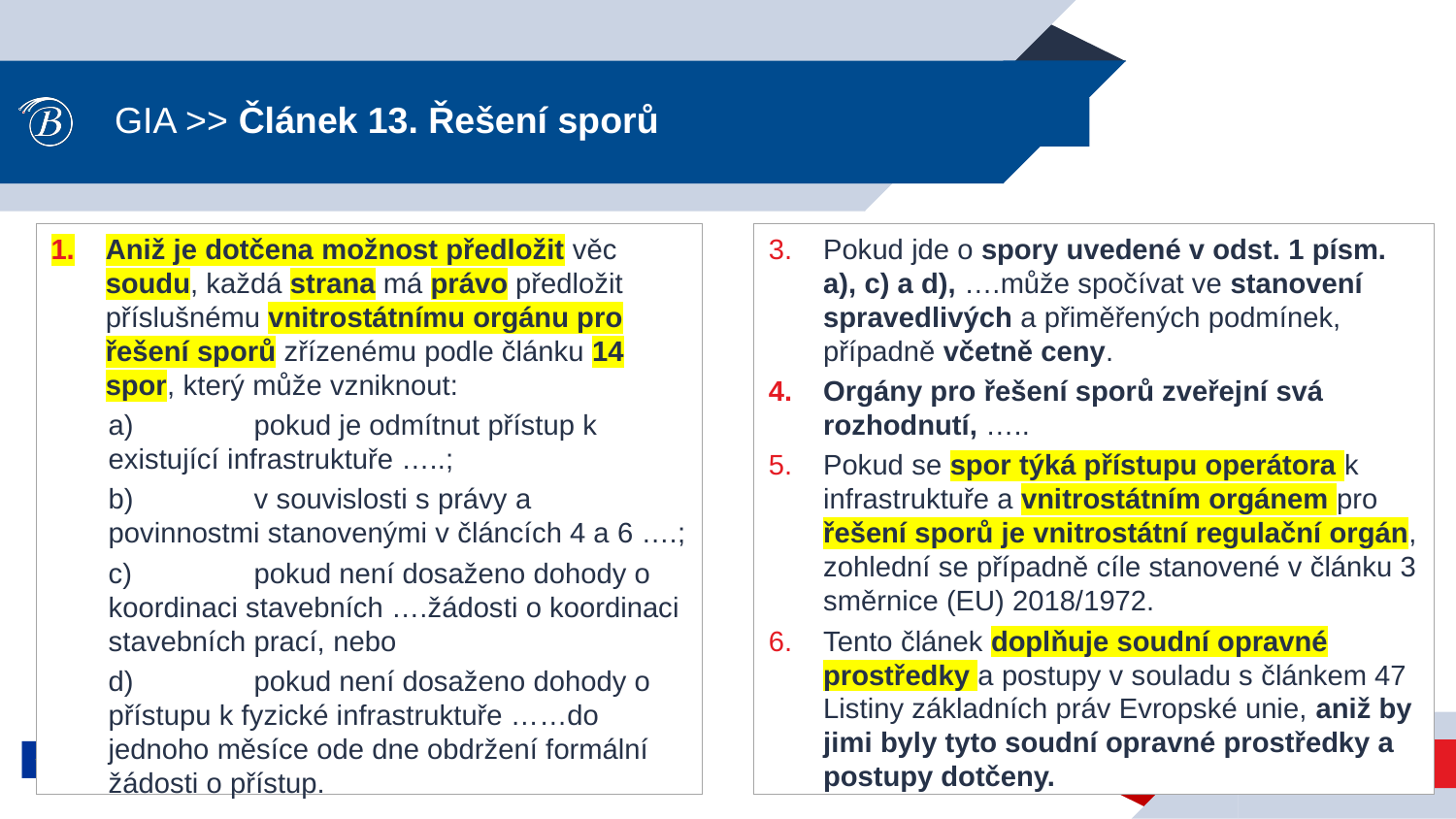

# GIA >> Článek 13. Řešení sporů

Aniž je dotčena možnost předložit věc soudu, každá strana má právo předložit příslušnému vnitrostátnímu orgánu pro řešení sporů zřízenému podle článku 14 spor, který může vzniknout:
a)	pokud je odmítnut přístup k existující infrastruktuře …..;
b)	v souvislosti s právy a povinnostmi stanovenými v článcích 4 a 6 ….;
c)	pokud není dosaženo dohody o koordinaci stavebních ….žádosti o koordinaci stavebních prací, nebo
d)	pokud není dosaženo dohody o přístupu k fyzické infrastruktuře ……do jednoho měsíce ode dne obdržení formální žádosti o přístup.

Pokud jde o spory uvedené v odst. 1 písm. a), c) a d), ….může spočívat ve stanovení spravedlivých a přiměřených podmínek, případně včetně ceny.
Orgány pro řešení sporů zveřejní svá rozhodnutí, …..
Pokud se spor týká přístupu operátora k infrastruktuře a vnitrostátním orgánem pro řešení sporů je vnitrostátní regulační orgán, zohlední se případně cíle stanovené v článku 3 směrnice (EU) 2018/1972.
Tento článek doplňuje soudní opravné prostředky a postupy v souladu s článkem 47 Listiny základních práv Evropské unie, aniž by jimi byly tyto soudní opravné prostředky a postupy dotčeny.